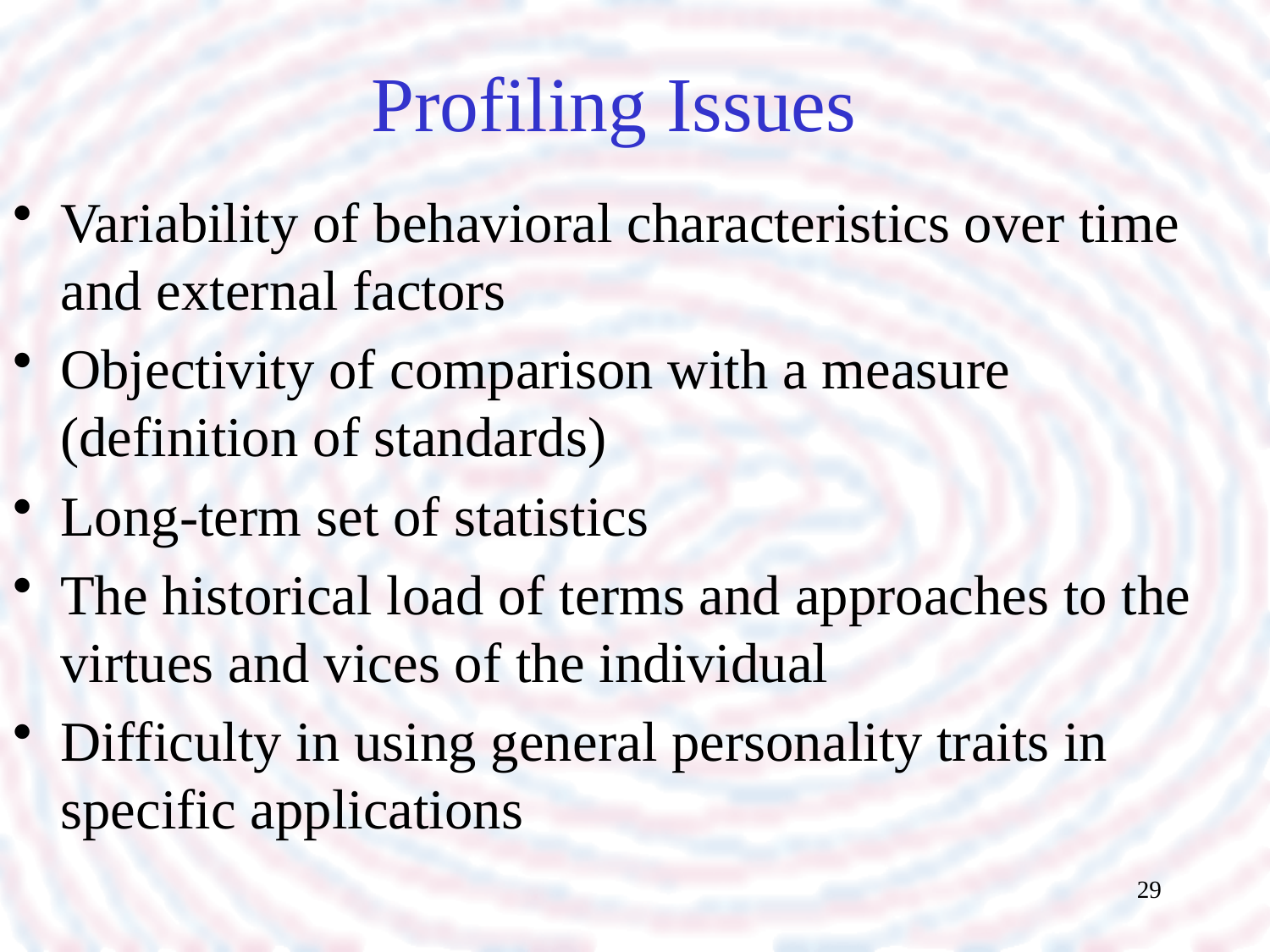

# Profiling Issues
Variability of behavioral characteristics over time and external factors
Objectivity of comparison with a measure (definition of standards)
Long-term set of statistics
The historical load of terms and approaches to the virtues and vices of the individual
Difficulty in using general personality traits in specific applications
29